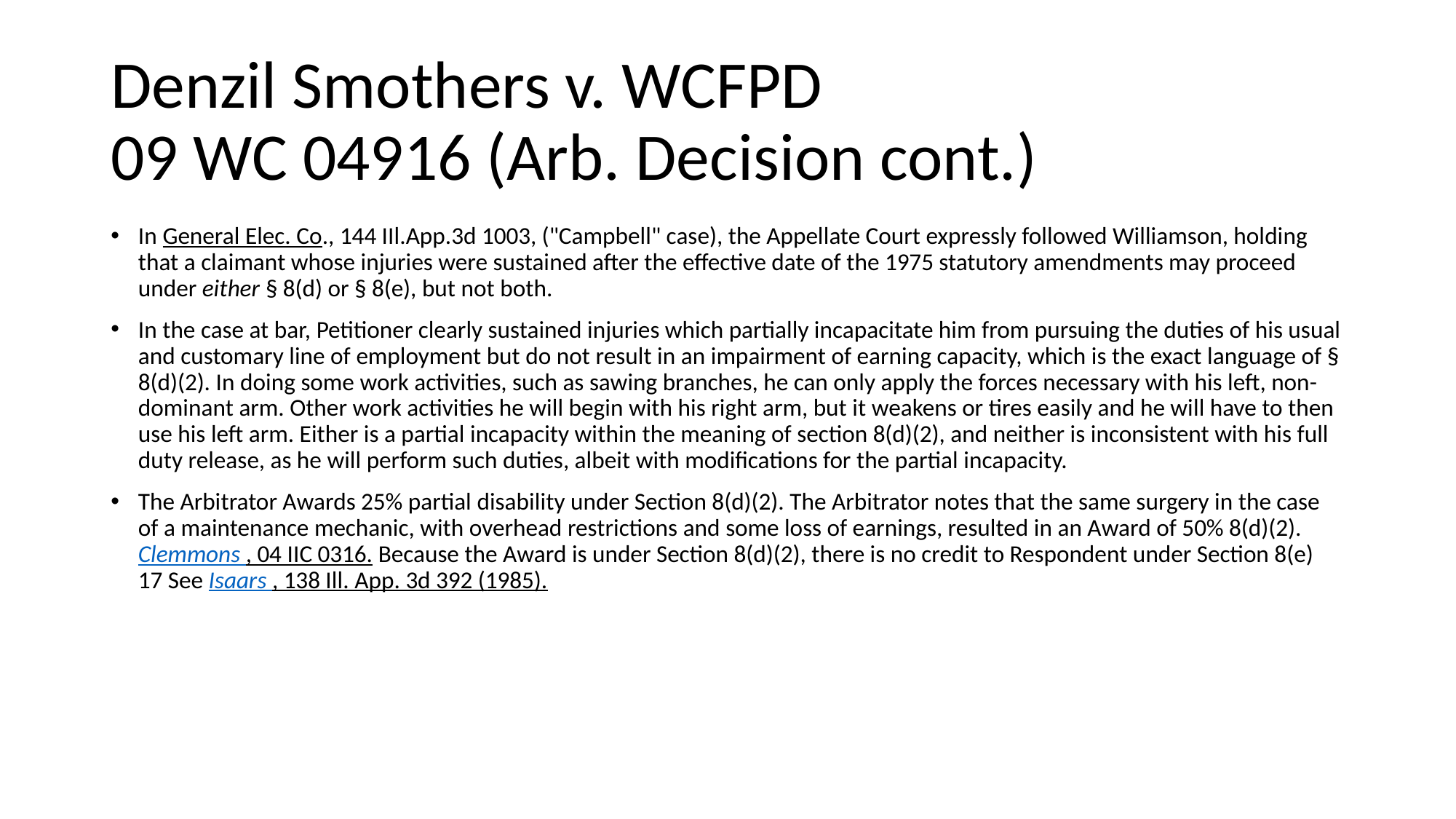

# Denzil Smothers v. WCFPD 09 WC 04916 (Arb. Decision cont.)
In General Elec. Co., 144 IIl.App.3d 1003, ("Campbell" case), the Appellate Court expressly followed Williamson, holding that a claimant whose injuries were sustained after the effective date of the 1975 statutory amendments may proceed under either § 8(d) or § 8(e), but not both.
In the case at bar, Petitioner clearly sustained injuries which partially incapacitate him from pursuing the duties of his usual and customary line of employment but do not result in an impairment of earning capacity, which is the exact language of § 8(d)(2). In doing some work activities, such as sawing branches, he can only apply the forces necessary with his left, non-dominant arm. Other work activities he will begin with his right arm, but it weakens or tires easily and he will have to then use his left arm. Either is a partial incapacity within the meaning of section 8(d)(2), and neither is inconsistent with his full duty release, as he will perform such duties, albeit with modifications for the partial incapacity.
The Arbitrator Awards 25% partial disability under Section 8(d)(2). The Arbitrator notes that the same surgery in the case of a maintenance mechanic, with overhead restrictions and some loss of earnings, resulted in an Award of 50% 8(d)(2). Clemmons , 04 IIC 0316. Because the Award is under Section 8(d)(2), there is no credit to Respondent under Section 8(e) 17 See Isaars , 138 Ill. App. 3d 392 (1985).